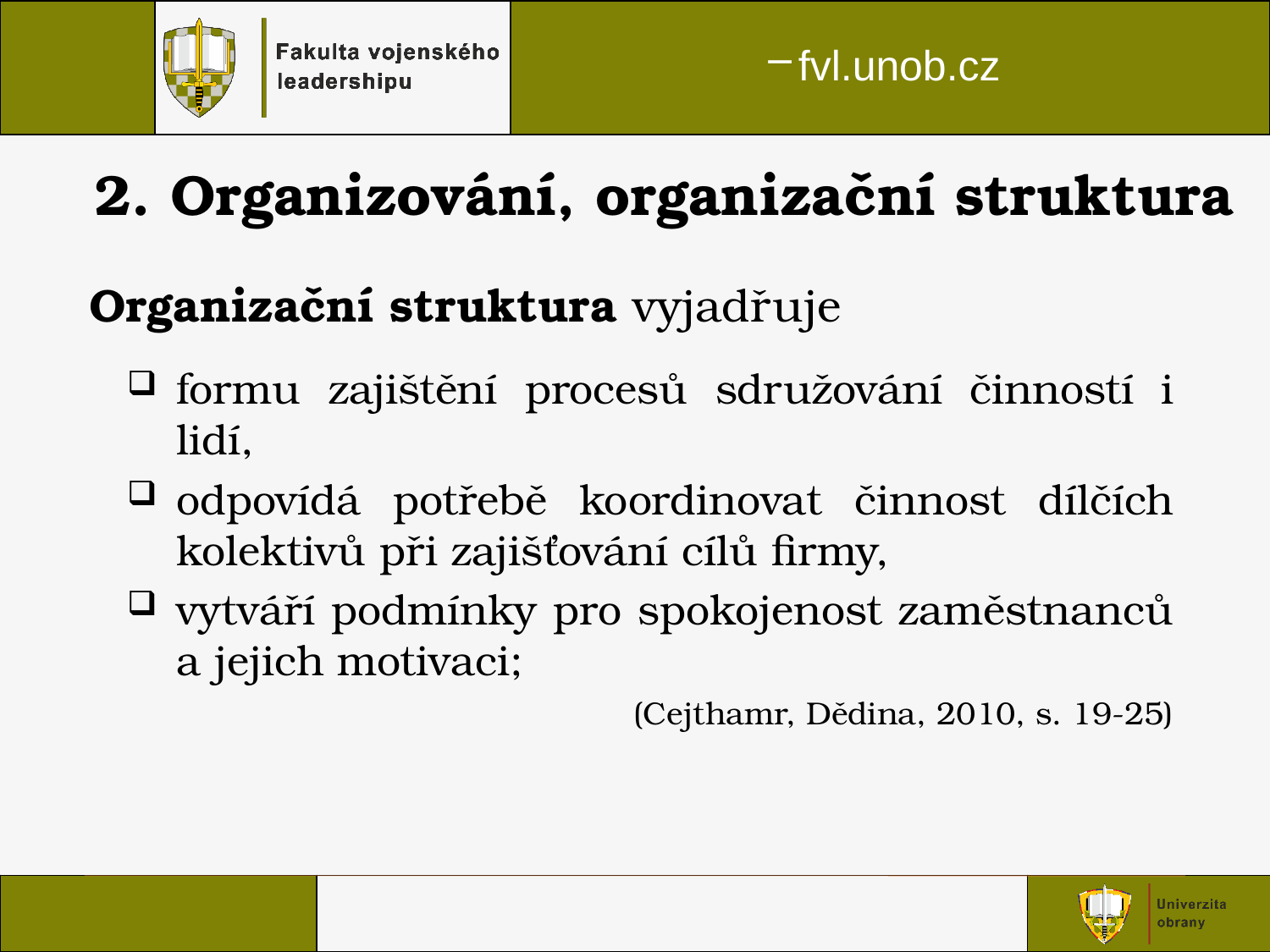

2. Organizování, organizační struktura
Organizační struktura vyjadřuje
formu zajištění procesů sdružování činností i lidí,
odpovídá potřebě koordinovat činnost dílčích kolektivů při zajišťování cílů firmy,
vytváří podmínky pro spokojenost zaměstnanců a jejich motivaci;
(Cejthamr, Dědina, 2010, s. 19-25)